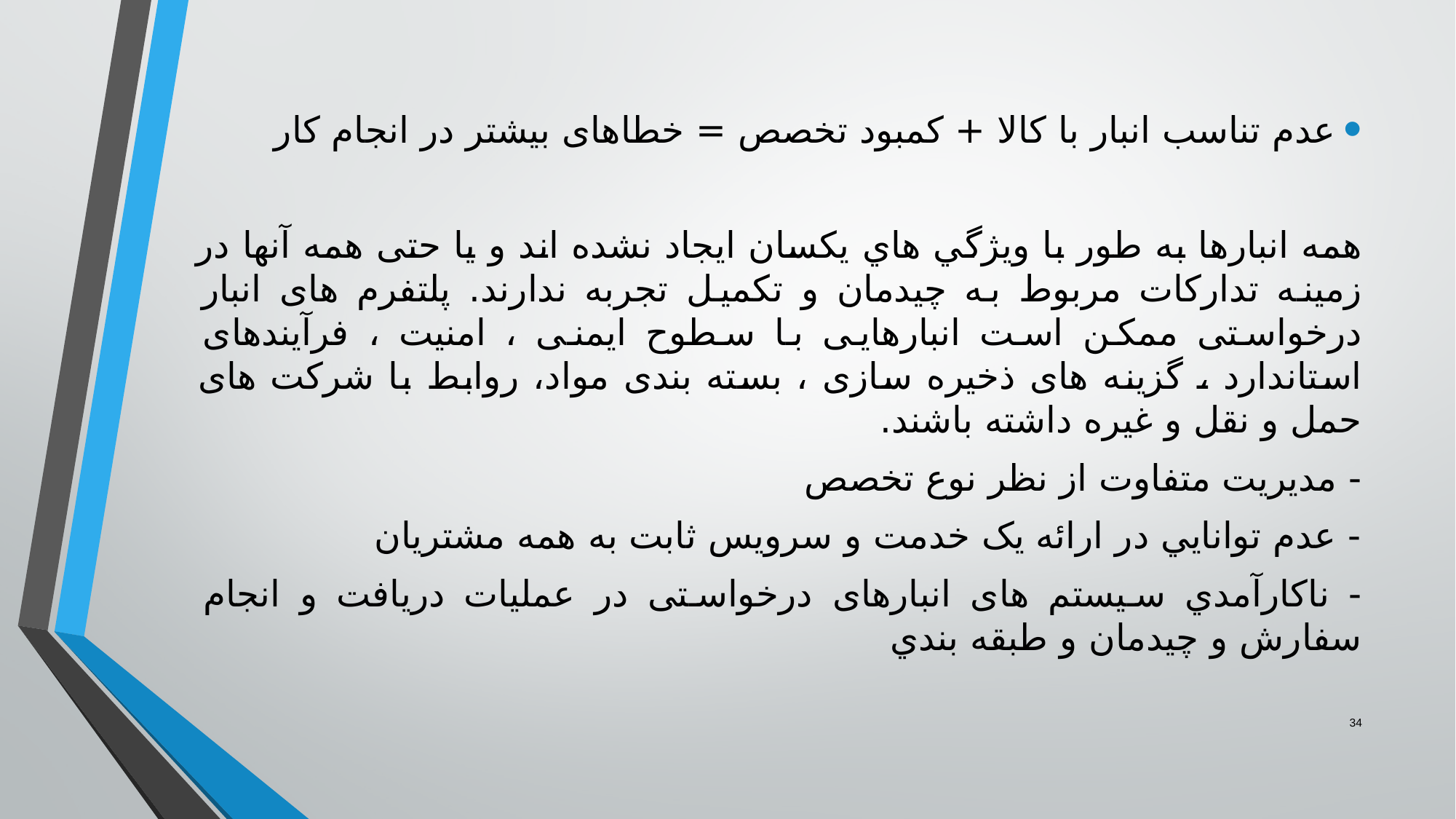

عدم تناسب انبار با كالا + کمبود تخصص = خطاهای بیشتر در انجام کار

همه انبارها به طور با ويژگي هاي يكسان ایجاد نشده اند و یا حتی همه آنها در زمینه تدارکات مربوط به چيدمان و تكميل تجربه ندارند. پلتفرم های انبار درخواستی ممکن است انبارهایی با سطوح ایمنی ، امنیت ، فرآیندهای استاندارد ، گزینه های ذخیره سازی ، بسته بندی مواد، روابط با شرکت های حمل و نقل و غیره داشته باشند.
- مدیریت متفاوت از نظر نوع تخصص
- عدم توانايي در ارائه یک خدمت و سرويس ثابت به همه مشتریان
- ناكارآمدي سیستم های انبارهای درخواستی در عملیات دريافت و انجام سفارش و چيدمان و طبقه بندي
34